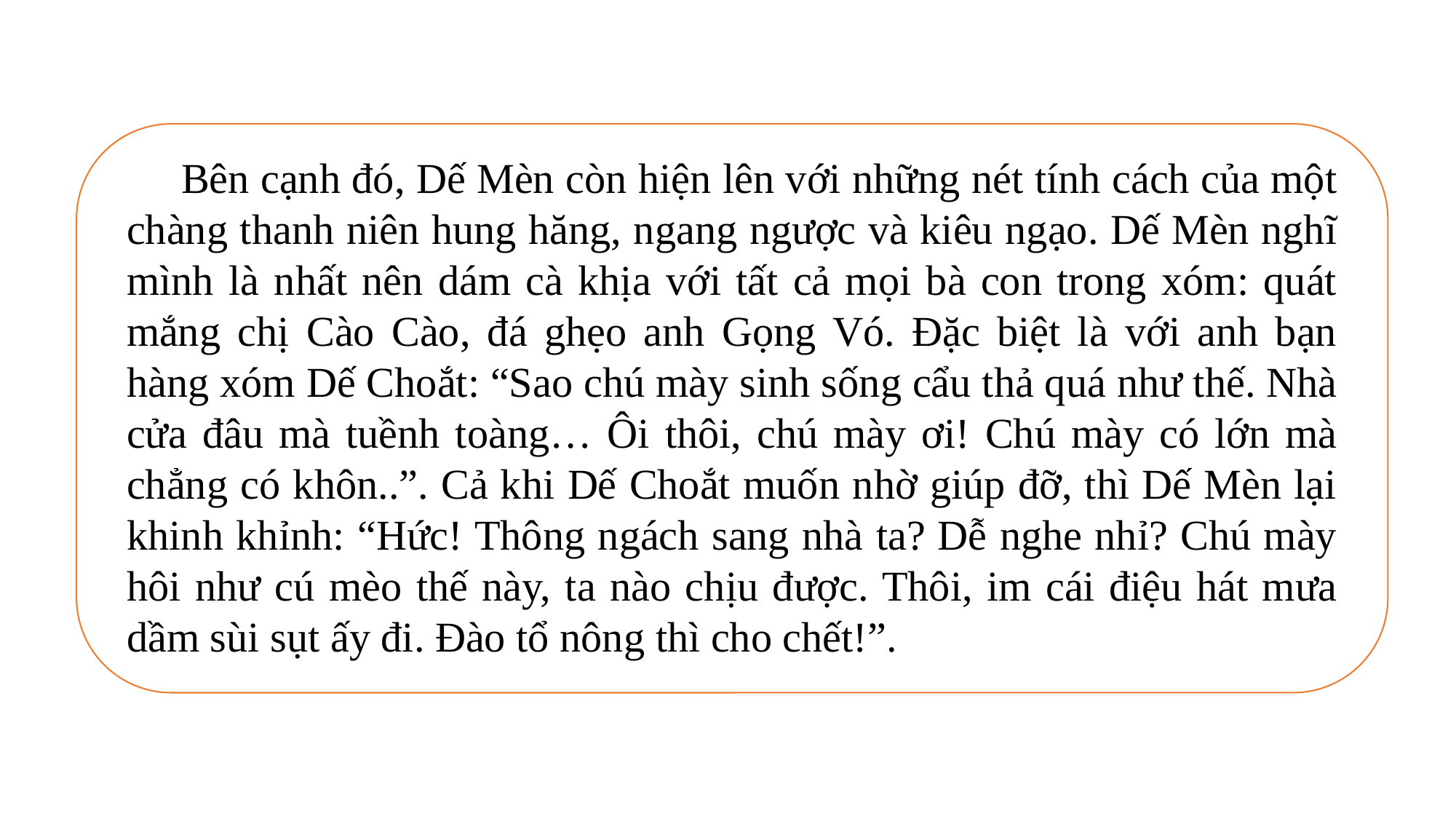

Bên cạnh đó, Dế Mèn còn hiện lên với những nét tính cách của một chàng thanh niên hung hăng, ngang ngược và kiêu ngạo. Dế Mèn nghĩ mình là nhất nên dám cà khịa với tất cả mọi bà con trong xóm: quát mắng chị Cào Cào, đá ghẹo anh Gọng Vó. Đặc biệt là với anh bạn hàng xóm Dế Choắt: “Sao chú mày sinh sống cẩu thả quá như thế. Nhà cửa đâu mà tuềnh toàng… Ôi thôi, chú mày ơi! Chú mày có lớn mà chẳng có khôn..”. Cả khi Dế Choắt muốn nhờ giúp đỡ, thì Dế Mèn lại khinh khỉnh: “Hức! Thông ngách sang nhà ta? Dễ nghe nhỉ? Chú mày hôi như cú mèo thế này, ta nào chịu được. Thôi, im cái điệu hát mưa dầm sùi sụt ấy đi. Đào tổ nông thì cho chết!”.